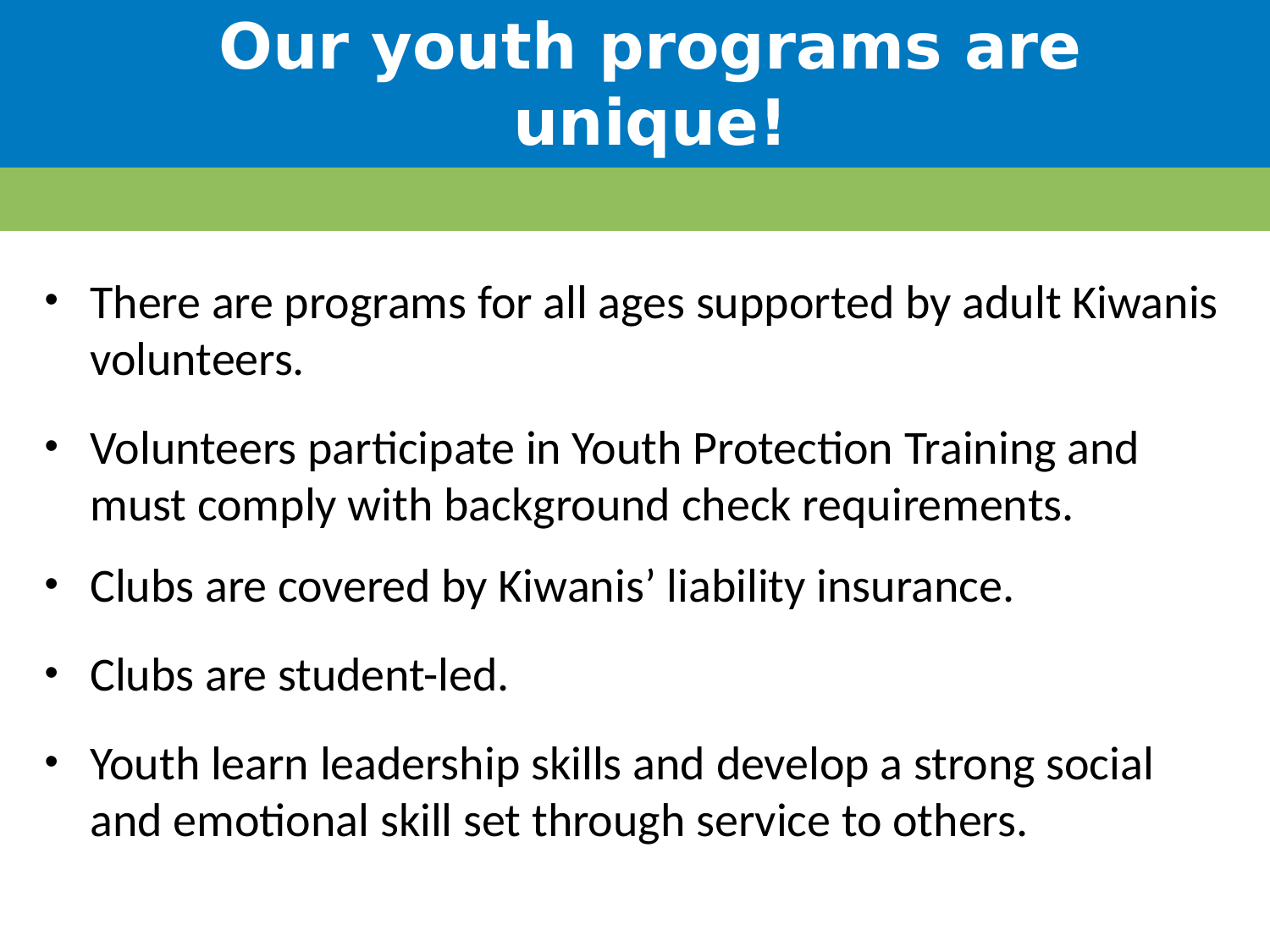

# Our youth programs are unique!
There are programs for all ages supported by adult Kiwanis volunteers.

Volunteers participate in Youth Protection Training and must comply with background check requirements.

Clubs are covered by Kiwanis’ liability insurance.

Clubs are student-led.

Youth learn leadership skills and develop a strong social and emotional skill set through service to others.